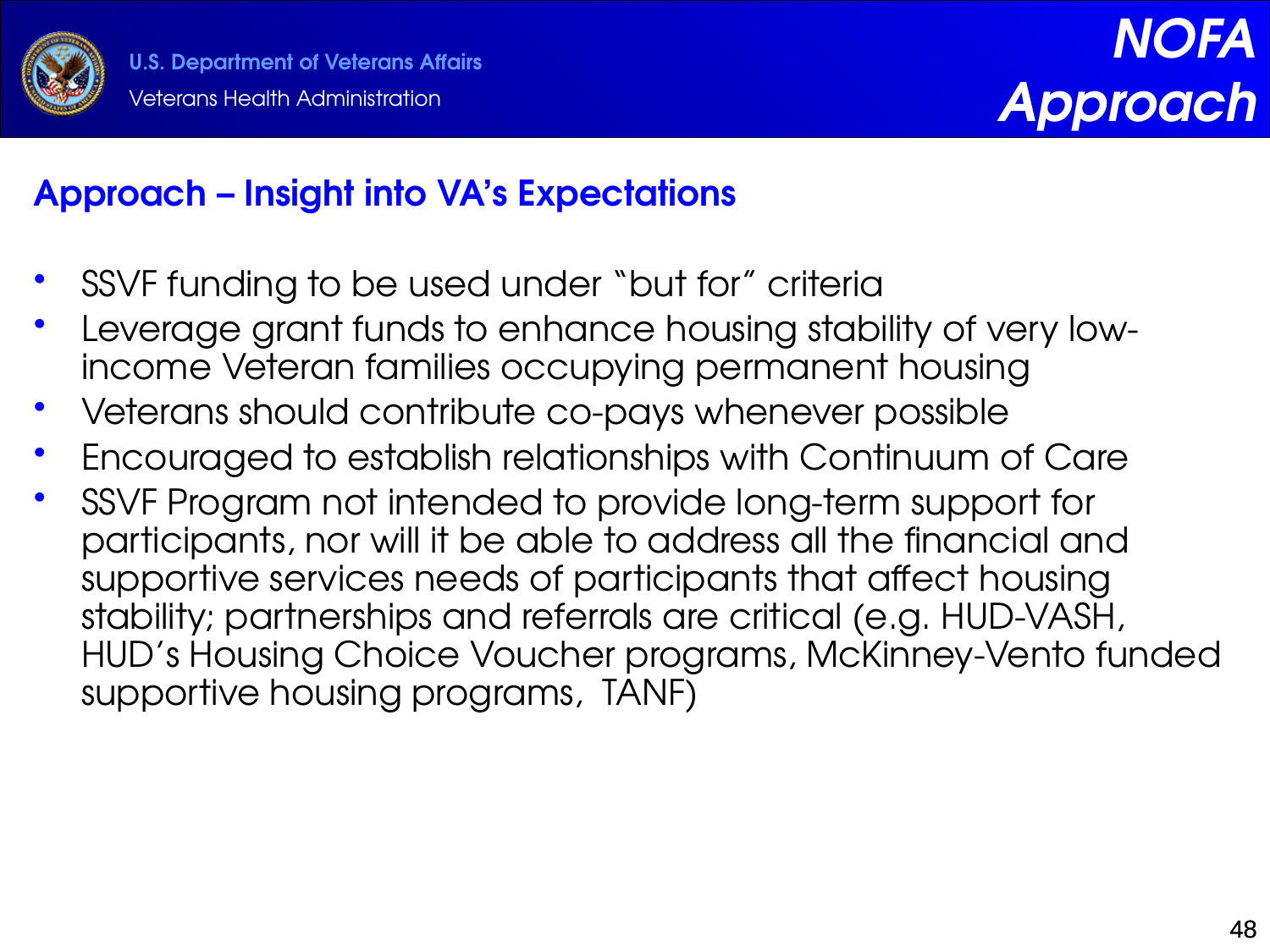

NOFA
Approach
Approach – Insight into VA’s Expectations

SSVF funding to be used under “but for” criteria
Leverage grant funds to enhance housing stability of very low-income Veteran families occupying permanent housing
Veterans should contribute co-pays whenever possible
Encouraged to establish relationships with Continuum of Care
SSVF Program not intended to provide long-term support for participants, nor will it be able to address all the financial and supportive services needs of participants that affect housing stability; partnerships and referrals are critical (e.g. HUD-VASH, HUD’s Housing Choice Voucher programs, McKinney-Vento funded supportive housing programs,  TANF)

48
48